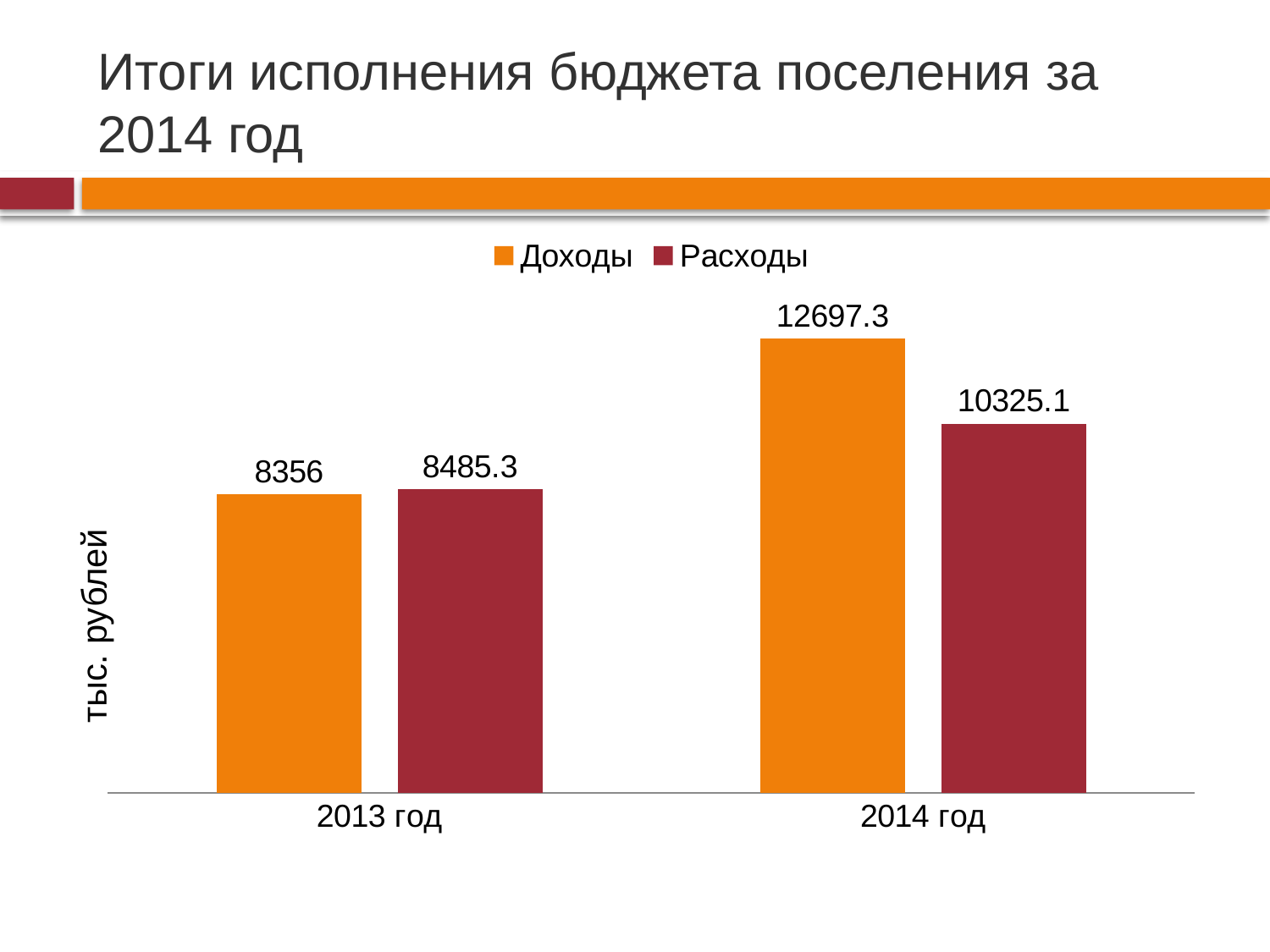

# Итоги исполнения бюджета поселения за 2014 год

### Chart

| Category | Доходы | Расходы |
|---|---|---|
| 2013 год | 8356.0 | 8485.299999999997 |
| 2014 год | 12697.3 | 10325.1 |
тыс. рублей